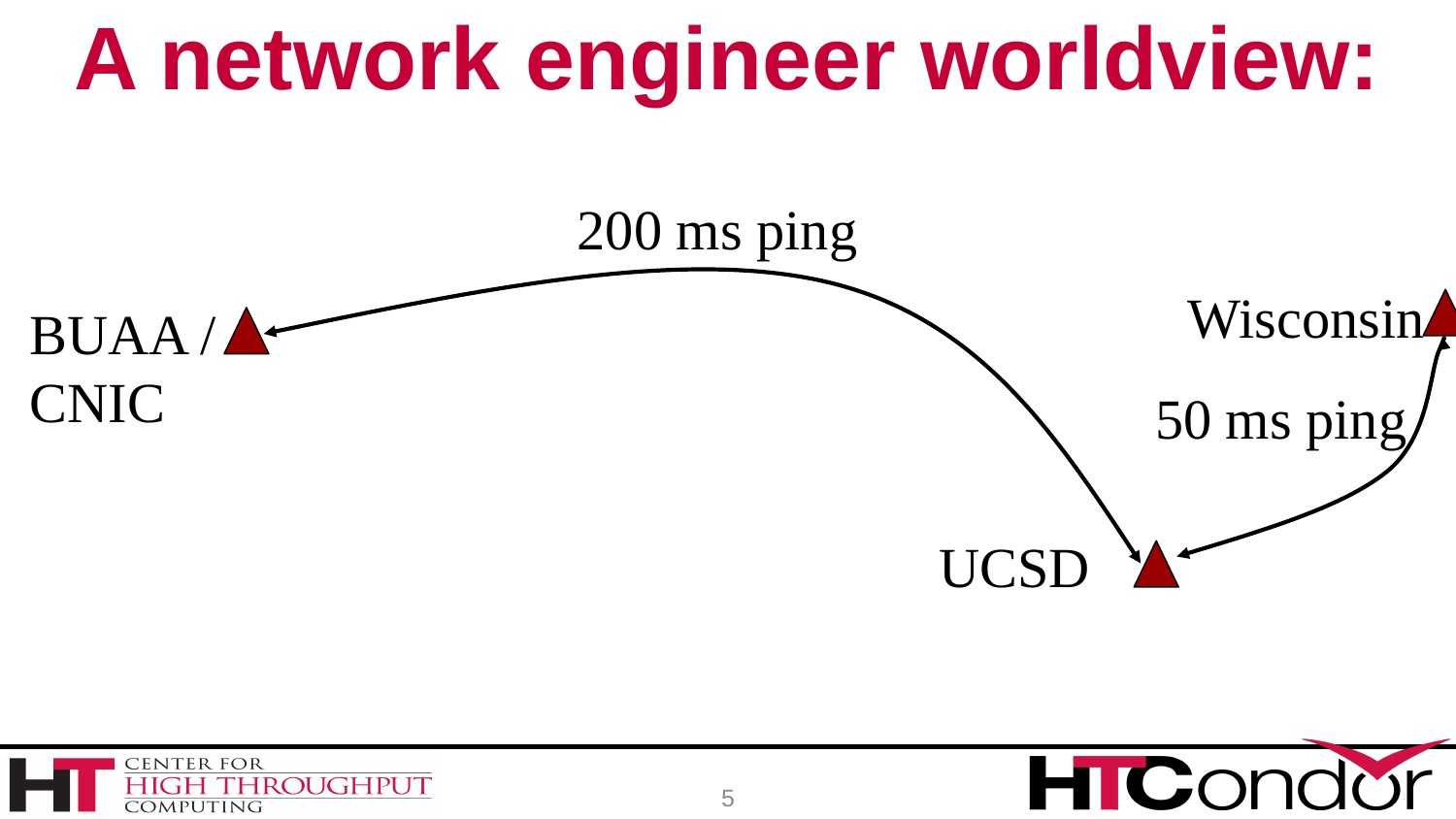

# A network engineer worldview:
200 ms ping

 Wisconsin

 BUAA /
 CNIC

50 ms ping
 UCSD

5